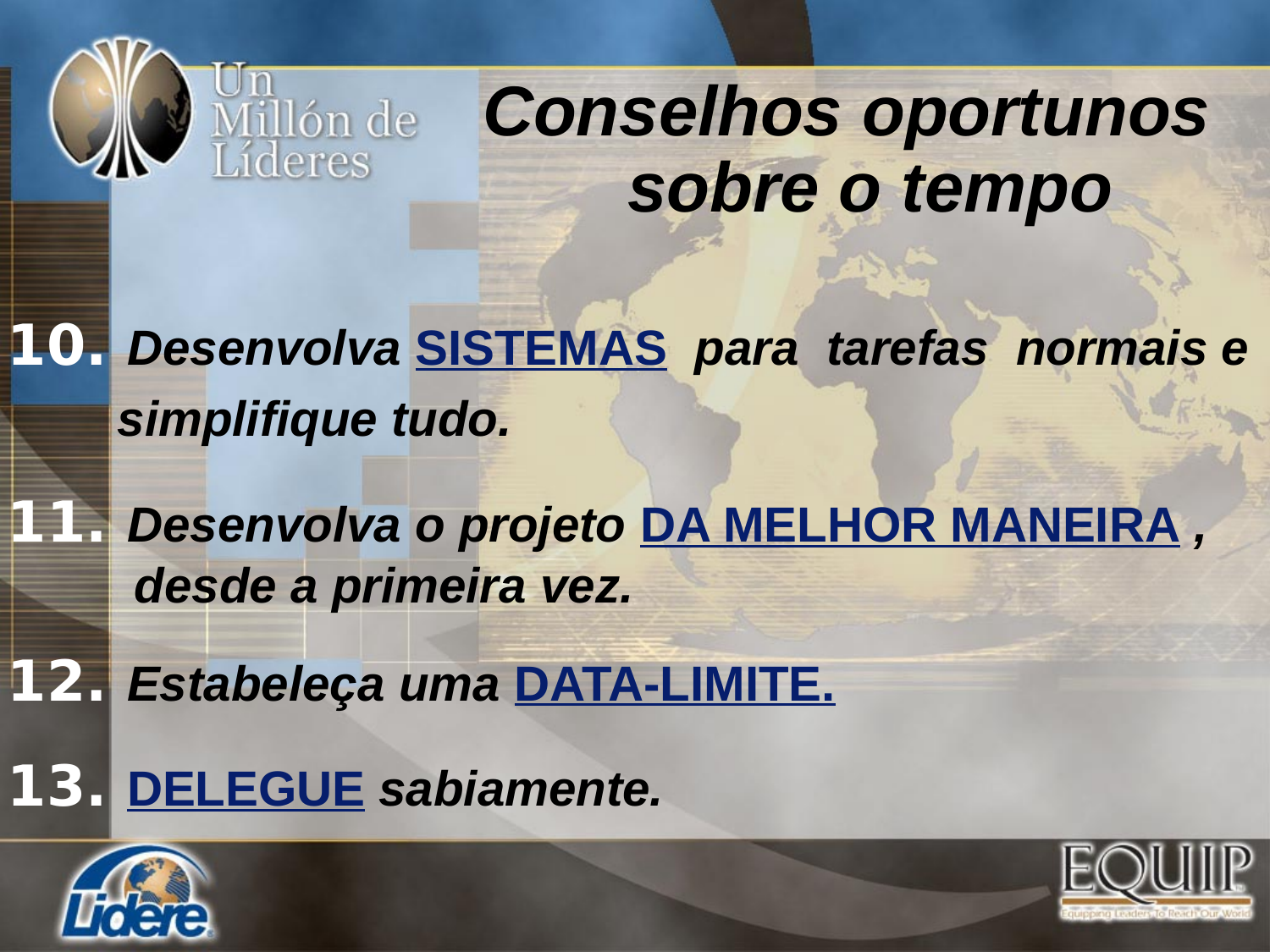

Conselhos oportunos sobre o tempo
10. Desenvolva SISTEMAS  para  tarefas  normais e
        simplifique tudo.
11. Desenvolva o projeto DA MELHOR MANEIRA , 	desde a primeira vez.
12. Estabeleça uma DATA-LIMITE.
13. DELEGUE sabiamente.